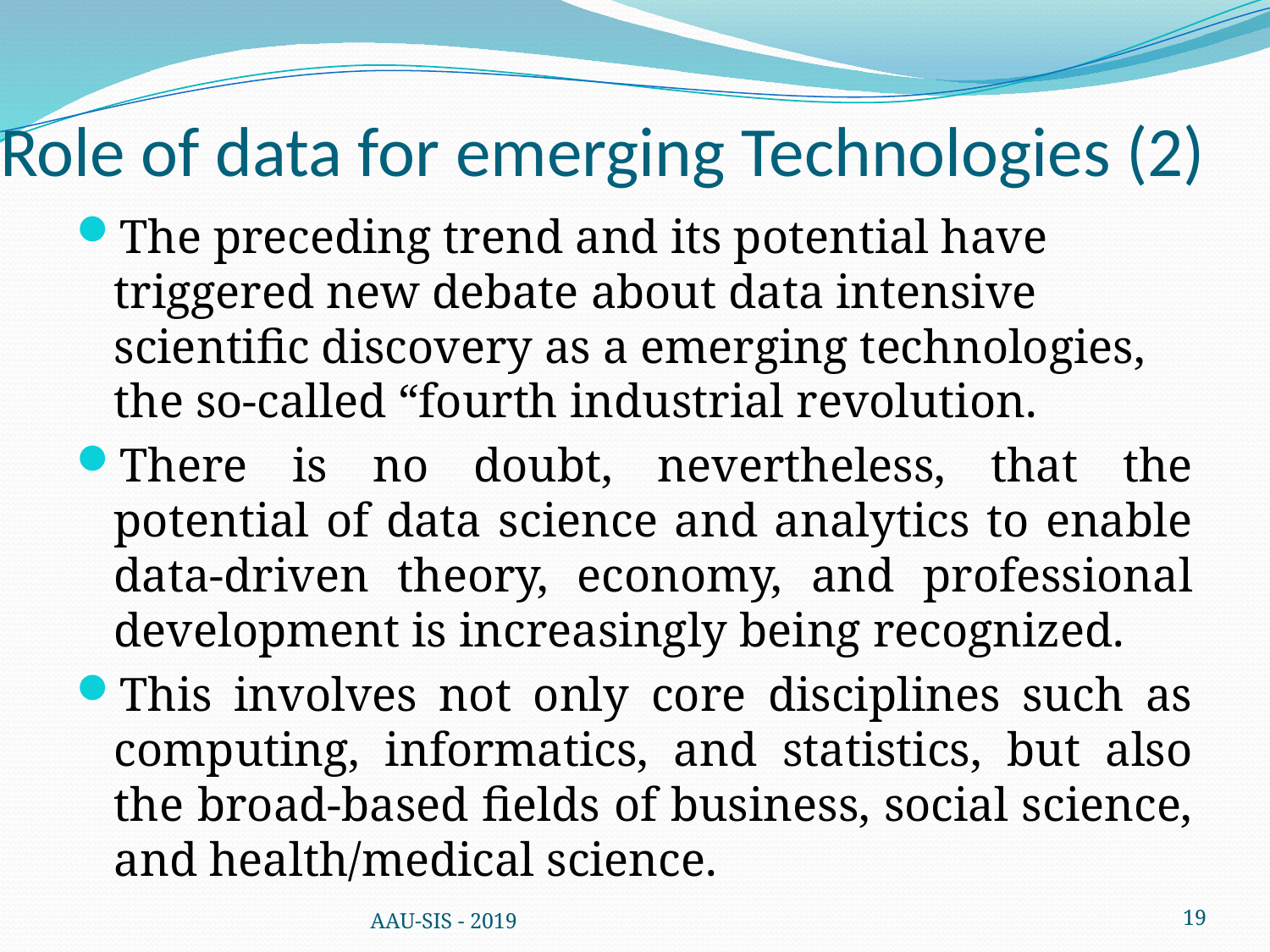

# Role of data for emerging Technologies (2)
The preceding trend and its potential have triggered new debate about data intensive scientific discovery as a emerging technologies, the so-called “fourth industrial revolution.
There is no doubt, nevertheless, that the potential of data science and analytics to enable data-driven theory, economy, and professional development is increasingly being recognized.
This involves not only core disciplines such as computing, informatics, and statistics, but also the broad-based fields of business, social science, and health/medical science.
AAU-SIS - 2019
19